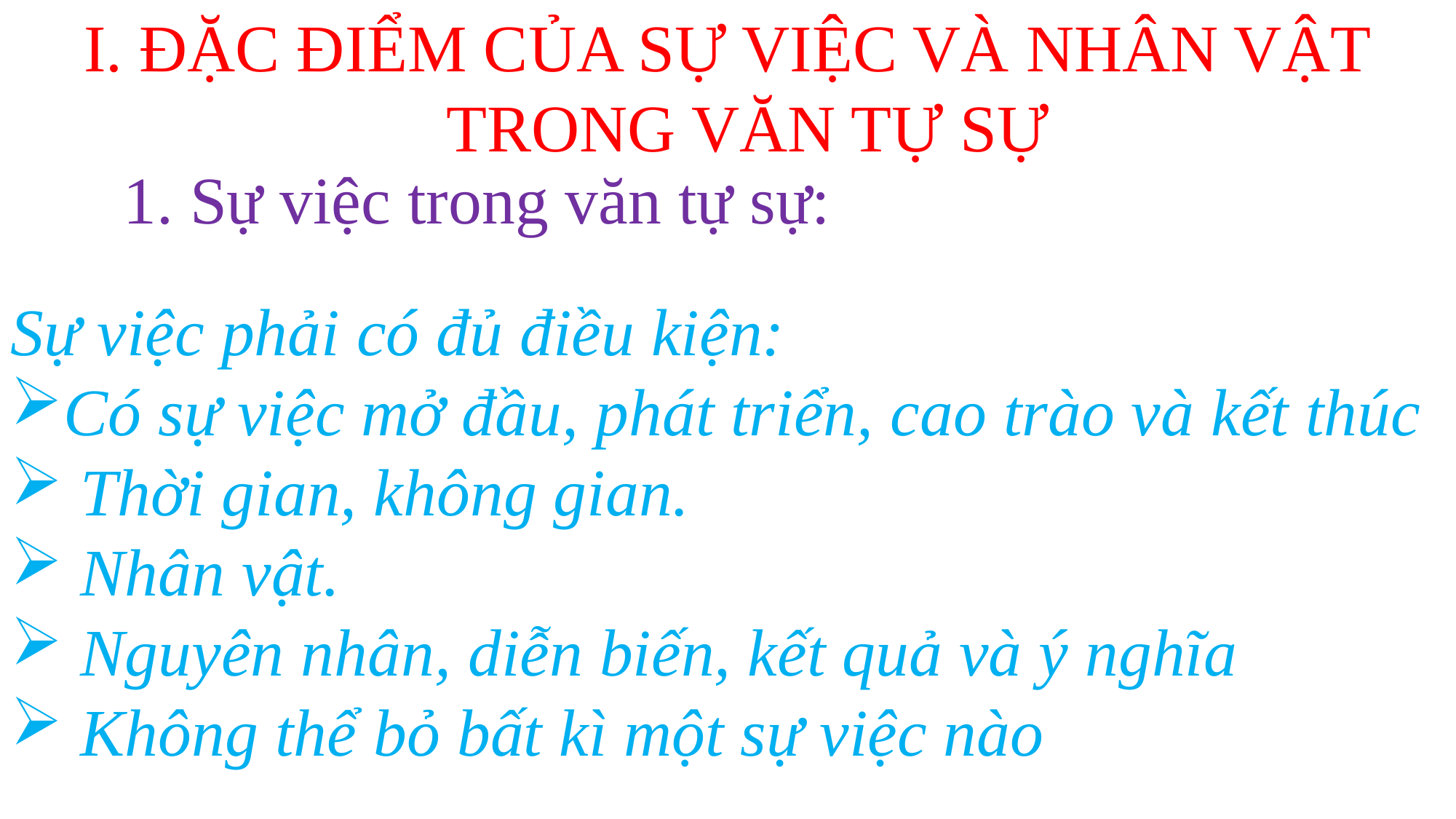

I. ĐẶC ĐIỂM CỦA SỰ VIỆC VÀ NHÂN VẬT TRONG VĂN TỰ SỰ
1. Sự việc trong văn tự sự:
Sự việc phải có đủ điều kiện:
Có sự việc mở đầu, phát triển, cao trào và kết thúc
 Thời gian, không gian.
 Nhân vật.
 Nguyên nhân, diễn biến, kết quả và ý nghĩa
 Không thể bỏ bất kì một sự việc nào